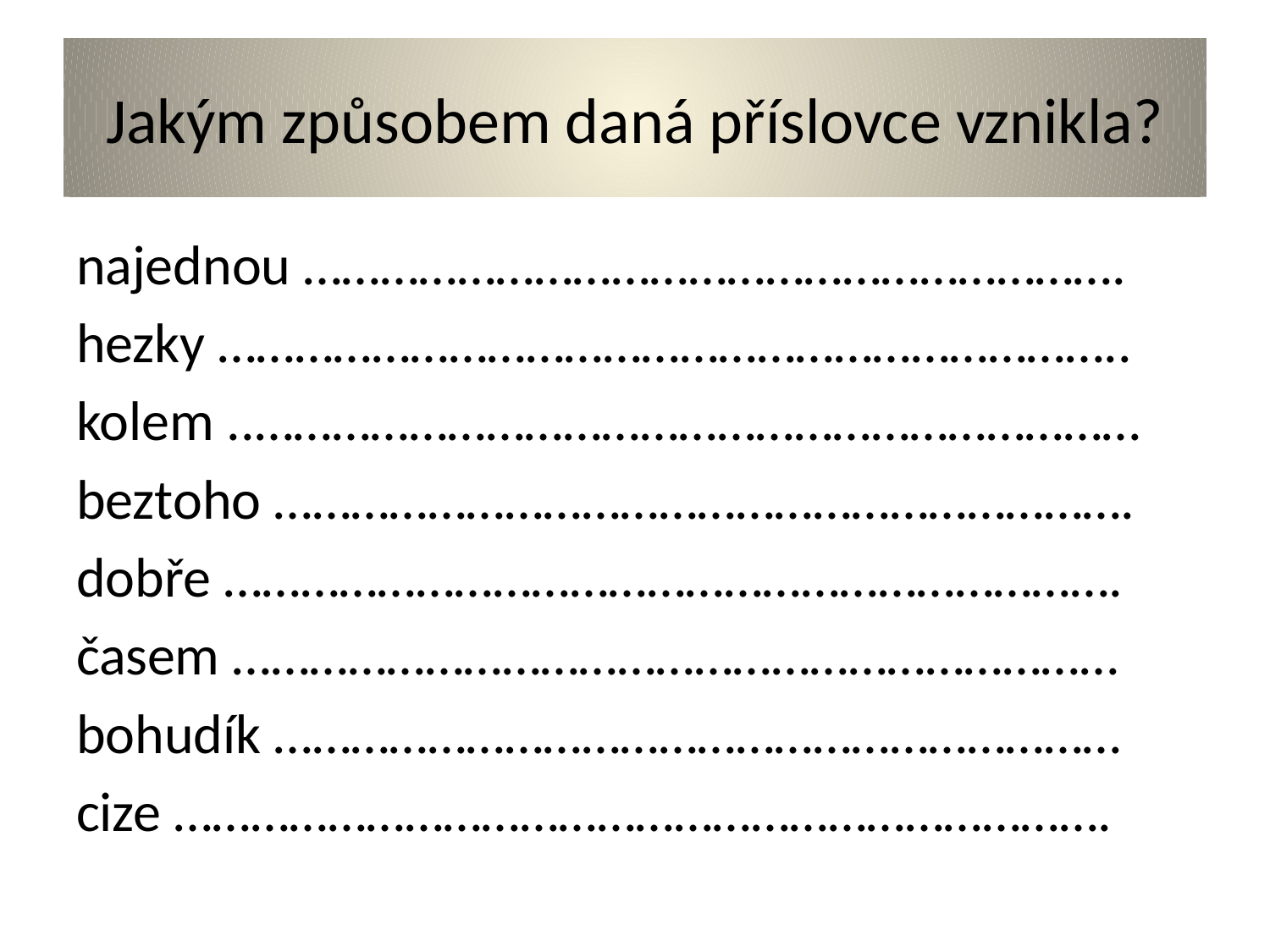

# Jakým způsobem daná příslovce vznikla?
najednou ……………………………………………………….
hezky ……………………………………………………………..
kolem ..……………………………………………………………
beztoho ………………………………………………………….
dobře …………………………………………………………….
časem ……………………………………………………………
bohudík …………………………………………………………
cize ……………………………………………………………….